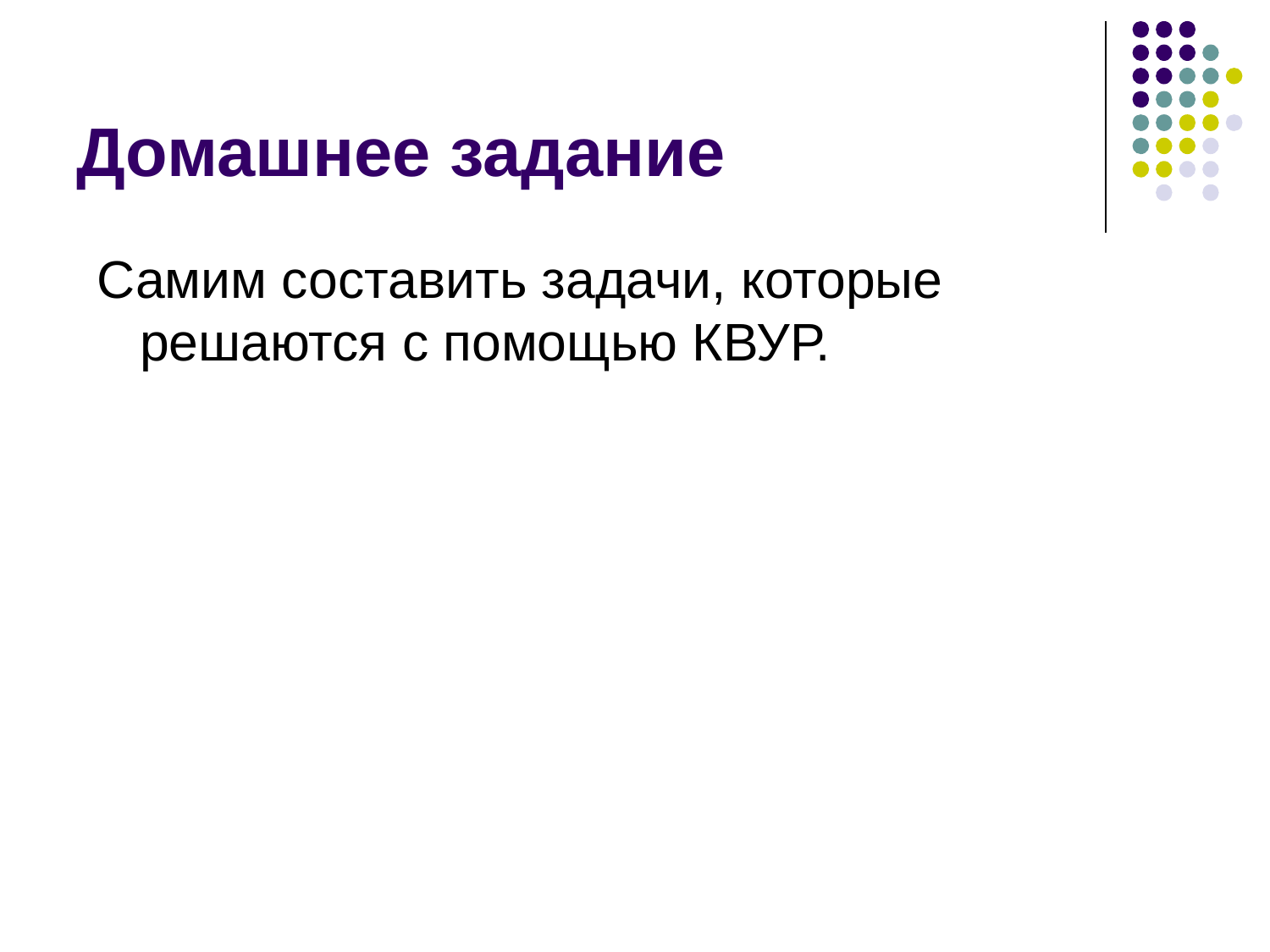

# Домашнее задание
Самим составить задачи, которые решаются с помощью КВУР.